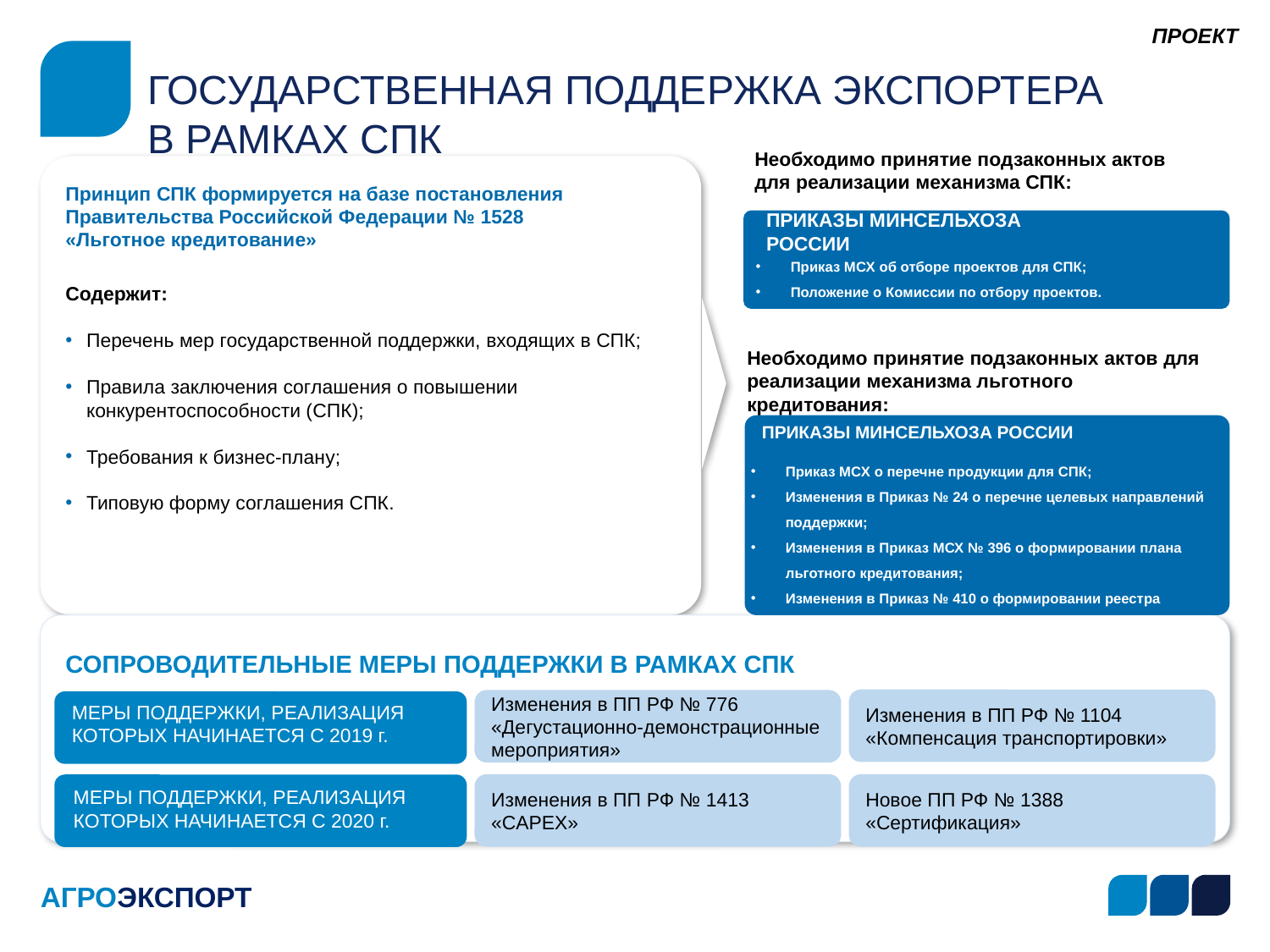

ПРОЕКТ
ГОСУДАРСТВЕННАЯ ПОДДЕРЖКА ЭКСПОРТЕРА
В РАМКАХ СПК
Необходимо принятие подзаконных актов для реализации механизма СПК:

Принцип СПК формируется на базе постановления Правительства Российской Федерации № 1528 «Льготное кредитование»
ПРИКАЗЫ МИНСЕЛЬХОЗА РОССИИ

Приказ МСХ об отборе проектов для СПК;
Положение о Комиссии по отбору проектов.
Содержит:

Перечень мер государственной поддержки, входящих в СПК;

Правила заключения соглашения о повышении конкурентоспособности (СПК);

Требования к бизнес-плану;

Типовую форму соглашения СПК.
Необходимо принятие подзаконных актов для реализации механизма льготного кредитования:

ПРИКАЗЫ МИНСЕЛЬХОЗА РОССИИ
Приказ МСХ о перечне продукции для СПК;
Изменения в Приказ № 24 о перечне целевых направлений поддержки;
Изменения в Приказ МСХ № 396 о формировании плана льготного кредитования;
Изменения в Приказ № 410 о формировании реестра заемщиков.

СОПРОВОДИТЕЛЬНЫЕ МЕРЫ ПОДДЕРЖКИ В РАМКАХ СПК
Изменения в ПП РФ № 1104
«Компенсация транспортировки»
Изменения в ПП РФ № 776
«Дегустационно-демонстрационные мероприятия»

МЕРЫ ПОДДЕРЖКИ, РЕАЛИЗАЦИЯ КОТОРЫХ НАЧИНАЕТСЯ С 2019 г.
Изменения в ПП РФ № 1413 «CAPEX»
Новое ПП РФ № 1388 «Сертификация»

МЕРЫ ПОДДЕРЖКИ, РЕАЛИЗАЦИЯ КОТОРЫХ НАЧИНАЕТСЯ С 2020 г.